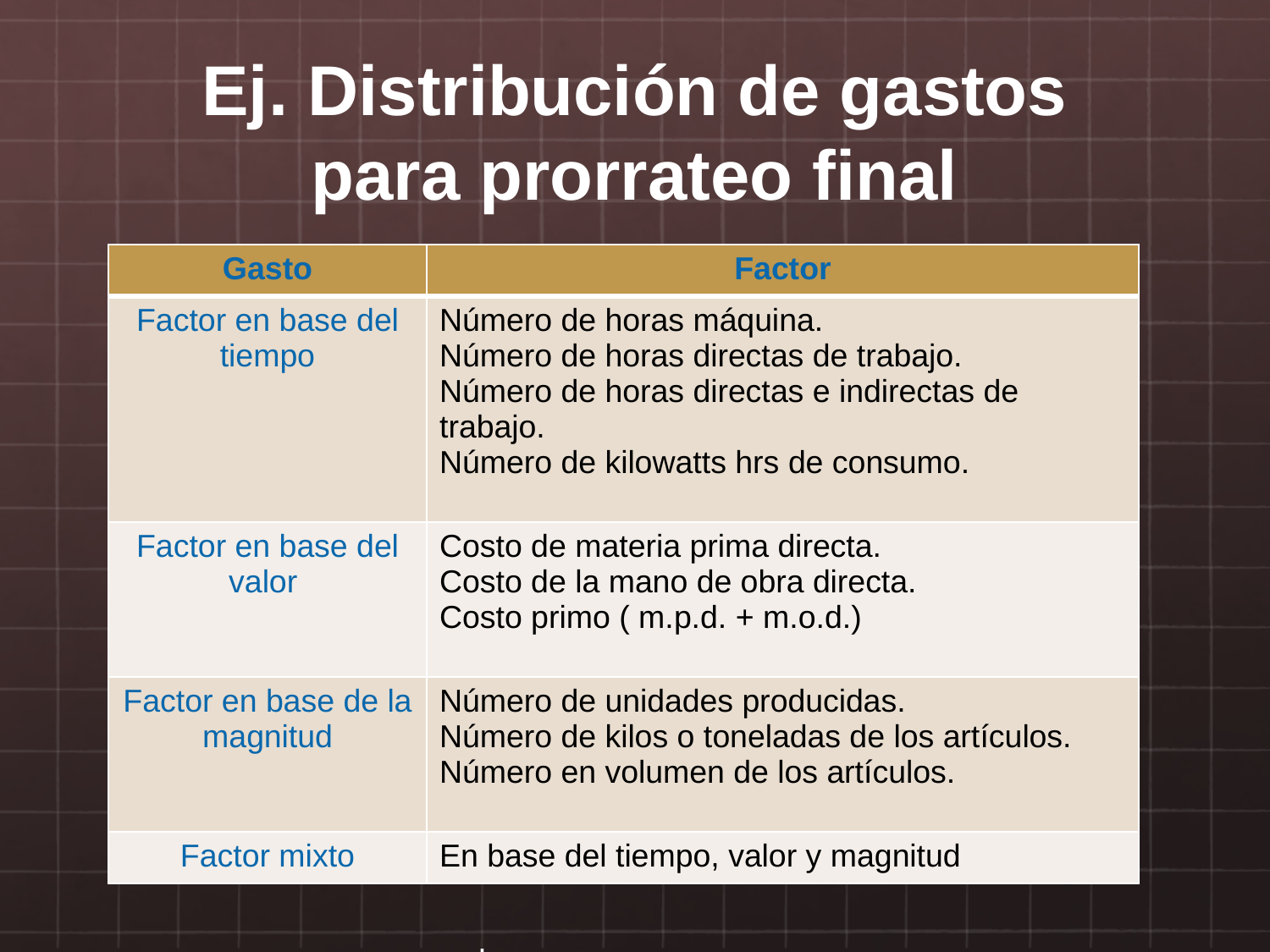

# Ej. Distribución de gastos para prorrateo final
| Gasto | Factor |
| --- | --- |
| Factor en base del tiempo | Número de horas máquina. Número de horas directas de trabajo. Número de horas directas e indirectas de trabajo. Número de kilowatts hrs de consumo. |
| Factor en base del valor | Costo de materia prima directa. Costo de la mano de obra directa. Costo primo ( m.p.d. + m.o.d.) |
| Factor en base de la magnitud | Número de unidades producidas. Número de kilos o toneladas de los artículos. Número en volumen de los artículos. |
| Factor mixto | En base del tiempo, valor y magnitud |
.